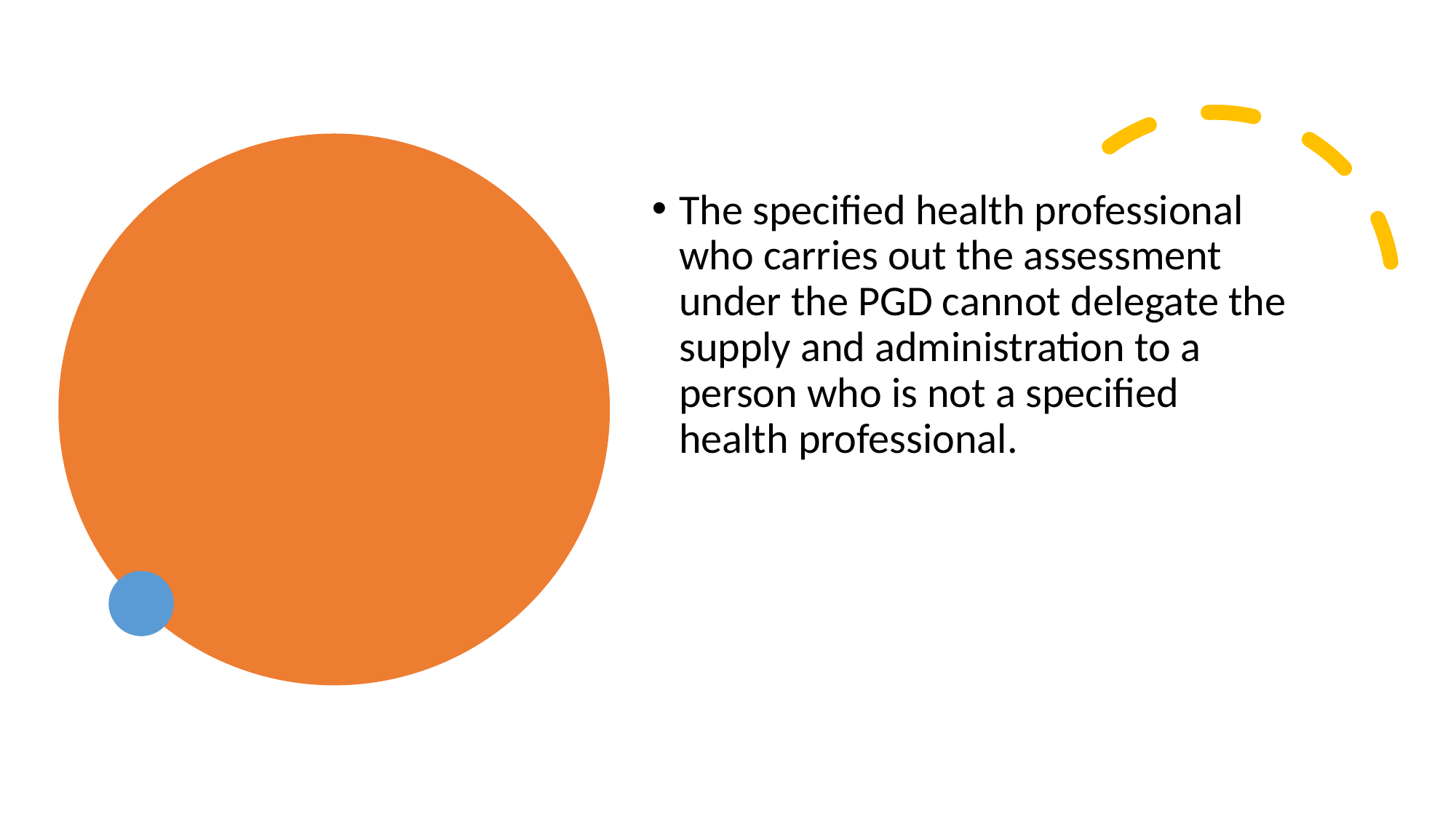

#
The specified health professional who carries out the assessment under the PGD cannot delegate the supply and administration to a person who is not a specified health professional.